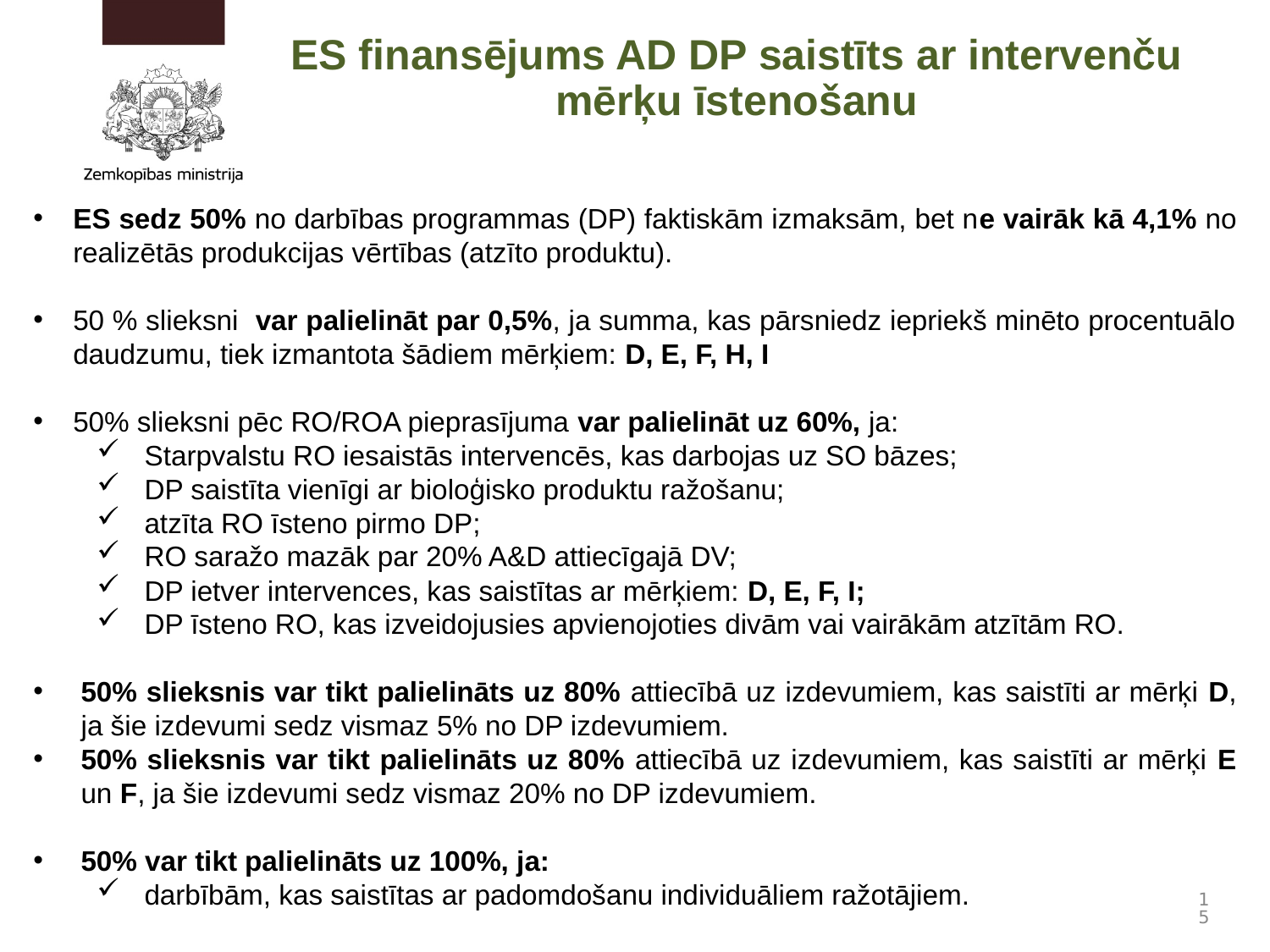

ES finansējums AD DP saistīts ar intervenču mērķu īstenošanu
ES sedz 50% no darbības programmas (DP) faktiskām izmaksām, bet ne vairāk kā 4,1% no realizētās produkcijas vērtības (atzīto produktu).

50 % slieksni  var palielināt par 0,5%, ja summa, kas pārsniedz iepriekš minēto procentuālo daudzumu, tiek izmantota šādiem mērķiem: D, E, F, H, I

50% slieksni pēc RO/ROA pieprasījuma var palielināt uz 60%, ja:
Starpvalstu RO iesaistās intervencēs, kas darbojas uz SO bāzes;
DP saistīta vienīgi ar bioloģisko produktu ražošanu;
atzīta RO īsteno pirmo DP;
RO saražo mazāk par 20% A&D attiecīgajā DV;
DP ietver intervences, kas saistītas ar mērķiem: D, E, F, I;
DP īsteno RO, kas izveidojusies apvienojoties divām vai vairākām atzītām RO.

50% slieksnis var tikt palielināts uz 80% attiecībā uz izdevumiem, kas saistīti ar mērķi D, ja šie izdevumi sedz vismaz 5% no DP izdevumiem.
50% slieksnis var tikt palielināts uz 80% attiecībā uz izdevumiem, kas saistīti ar mērķi E un F, ja šie izdevumi sedz vismaz 20% no DP izdevumiem.

50% var tikt palielināts uz 100%, ja:
darbībām, kas saistītas ar padomdošanu individuāliem ražotājiem.
15